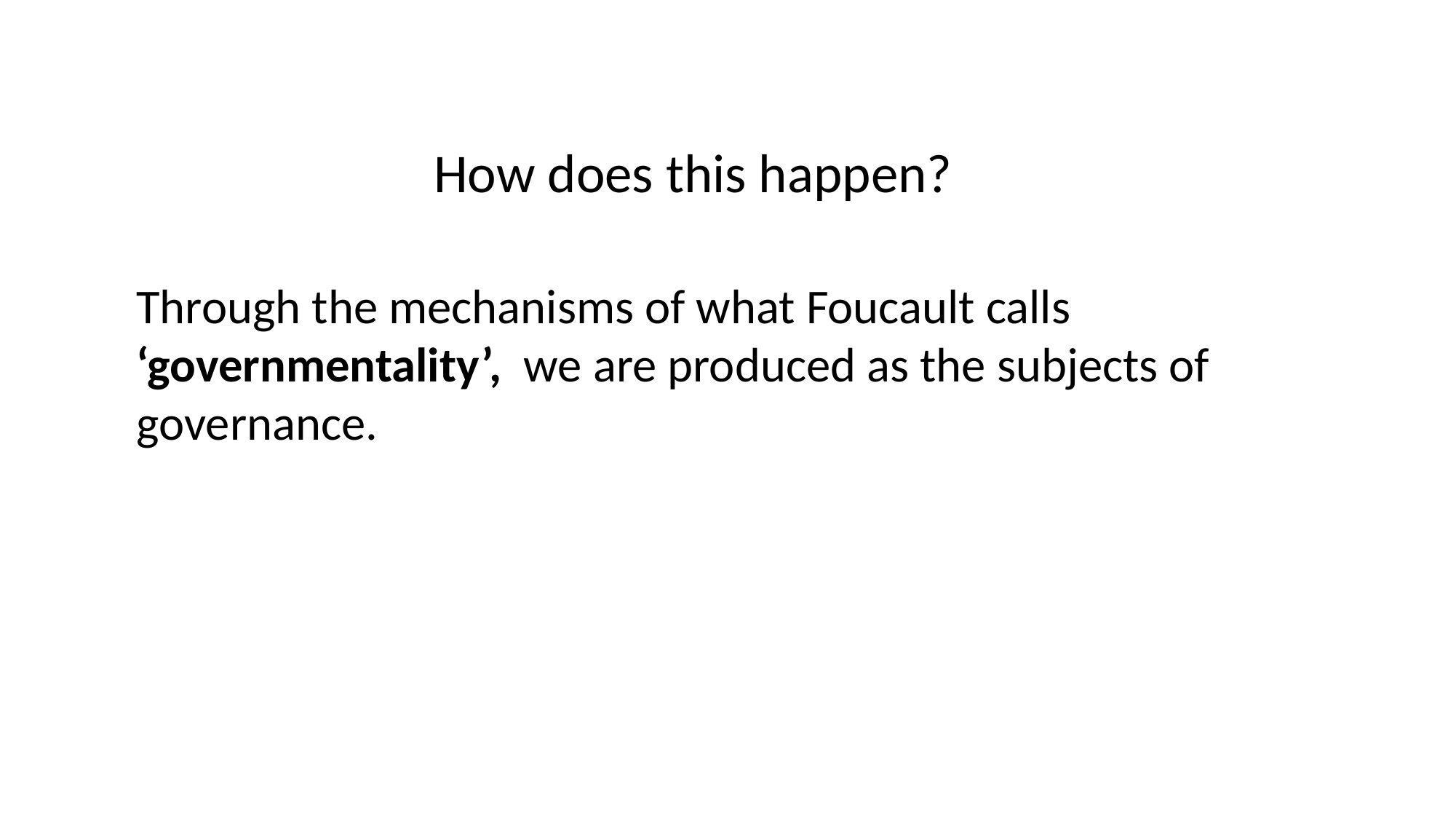

How does this happen?
Through the mechanisms of what Foucault calls ‘governmentality’,  we are produced as the subjects of governance.